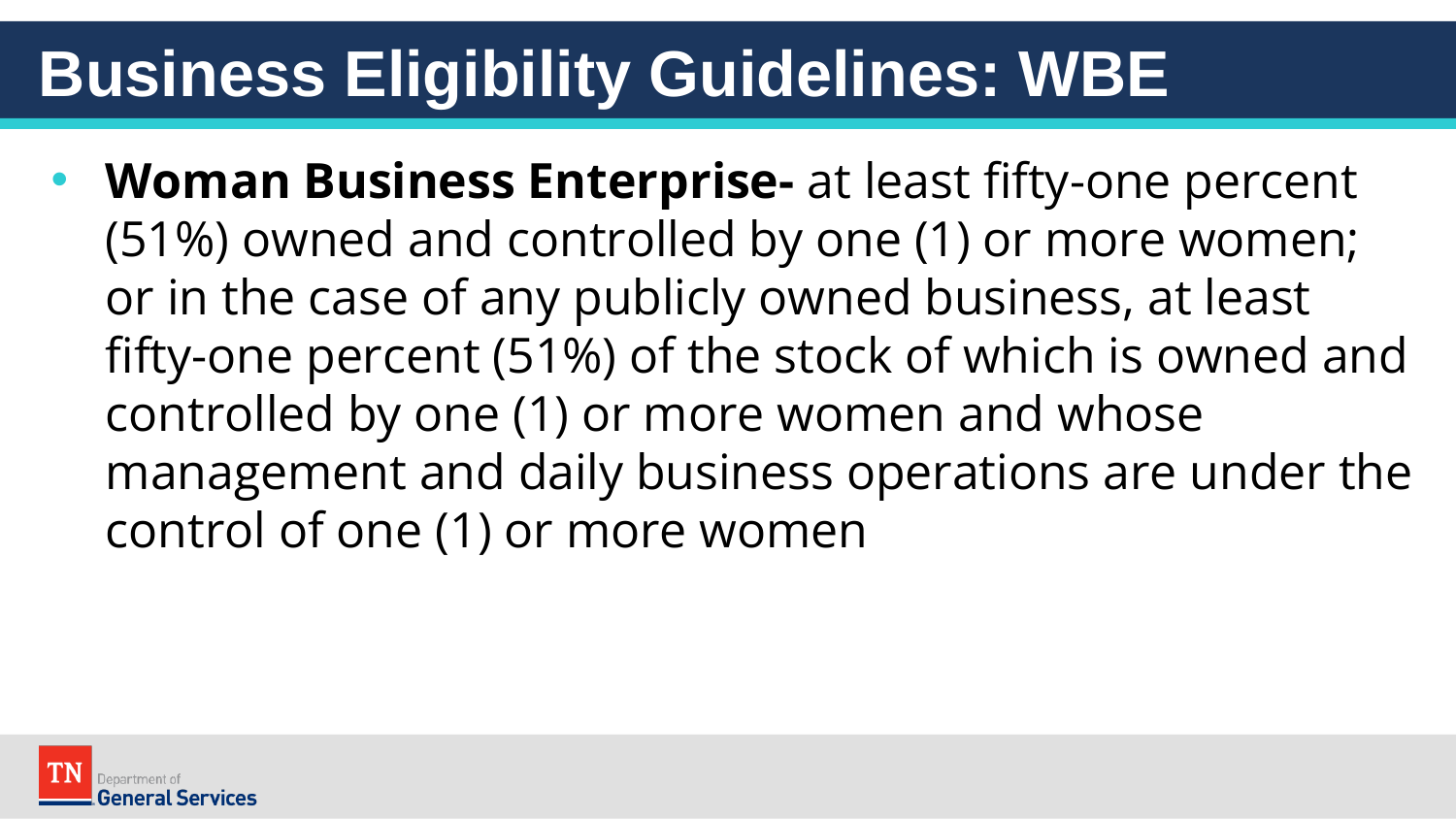

# Business Eligibility Guidelines: WBE
Woman Business Enterprise- at least fifty-one percent (51%) owned and controlled by one (1) or more women; or in the case of any publicly owned business, at least fifty-one percent (51%) of the stock of which is owned and controlled by one (1) or more women and whose management and daily business operations are under the control of one (1) or more women